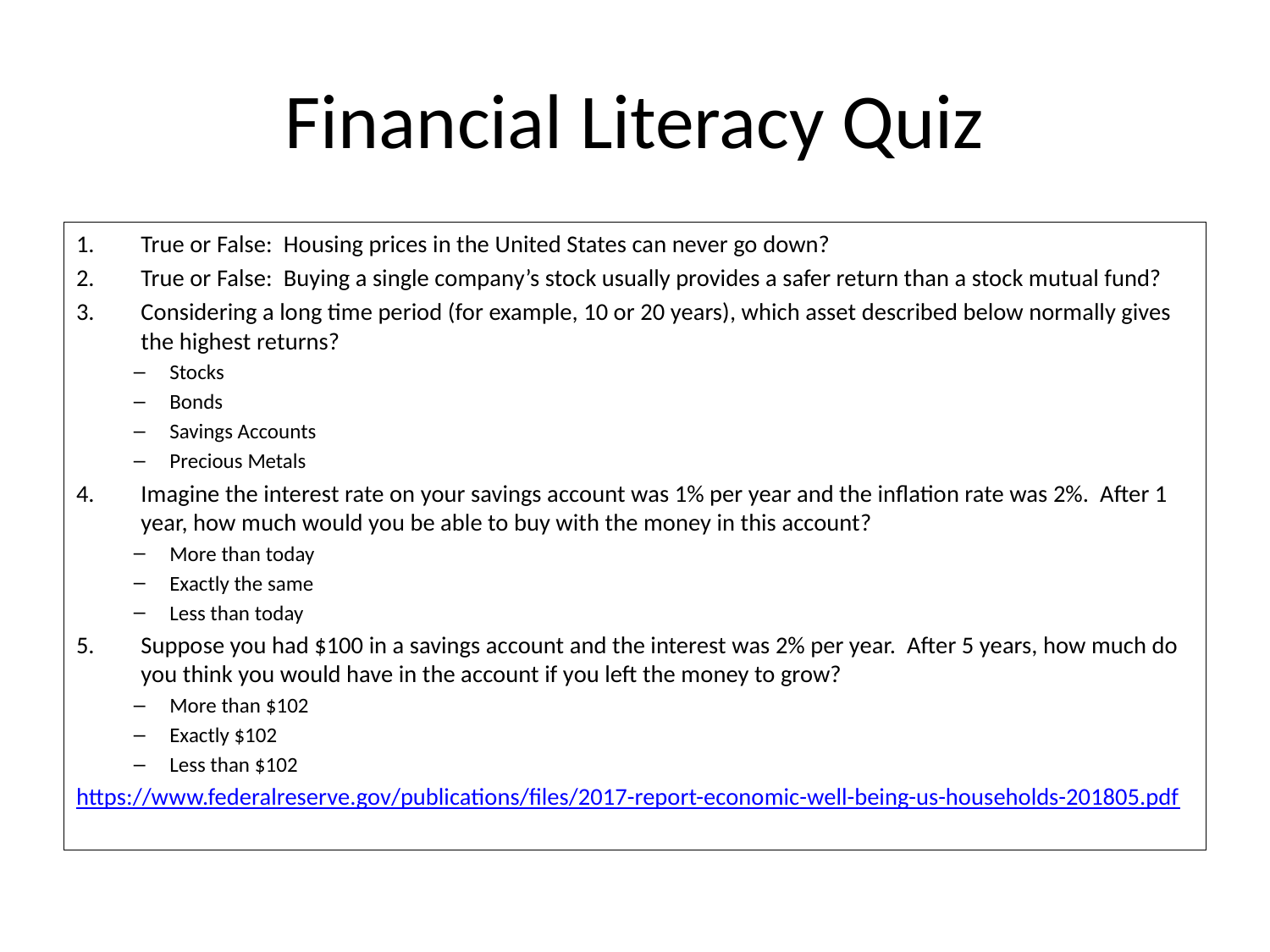

# Financial Literacy Quiz
True or False:  Housing prices in the United States can never go down?
True or False:  Buying a single company’s stock usually provides a safer return than a stock mutual fund?
Considering a long time period (for example, 10 or 20 years), which asset described below normally gives the highest returns?
Stocks
Bonds
Savings Accounts
Precious Metals
Imagine the interest rate on your savings account was 1% per year and the inflation rate was 2%.  After 1 year, how much would you be able to buy with the money in this account?
More than today
Exactly the same
Less than today
Suppose you had $100 in a savings account and the interest was 2% per year.  After 5 years, how much do you think you would have in the account if you left the money to grow?
More than $102
Exactly $102
Less than $102
https://www.federalreserve.gov/publications/files/2017-report-economic-well-being-us-households-201805.pdf